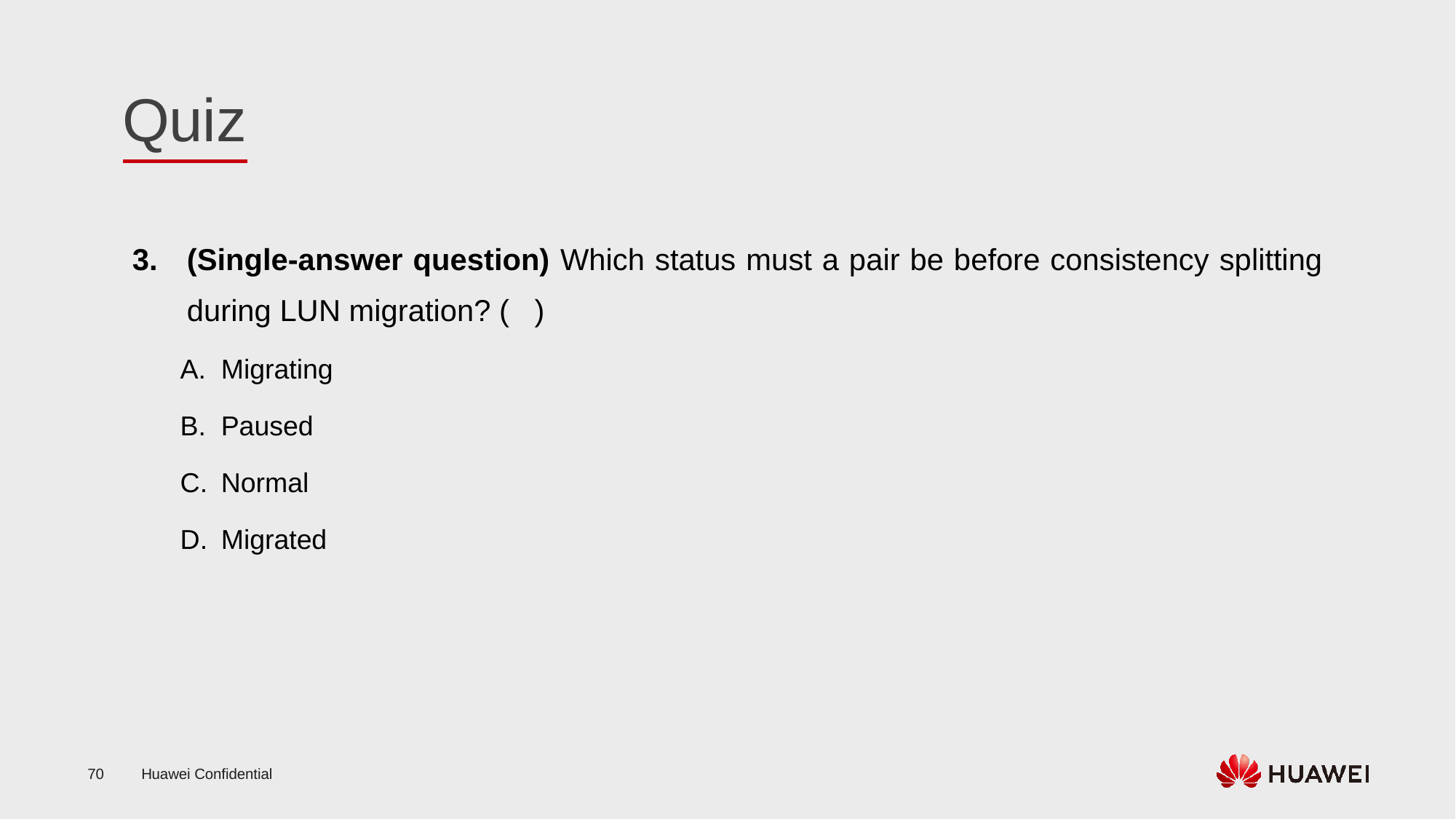

(Single-answer question) Which status must a pair be before consistency splitting during LUN migration? (   )
Migrating
Paused
Normal
Migrated